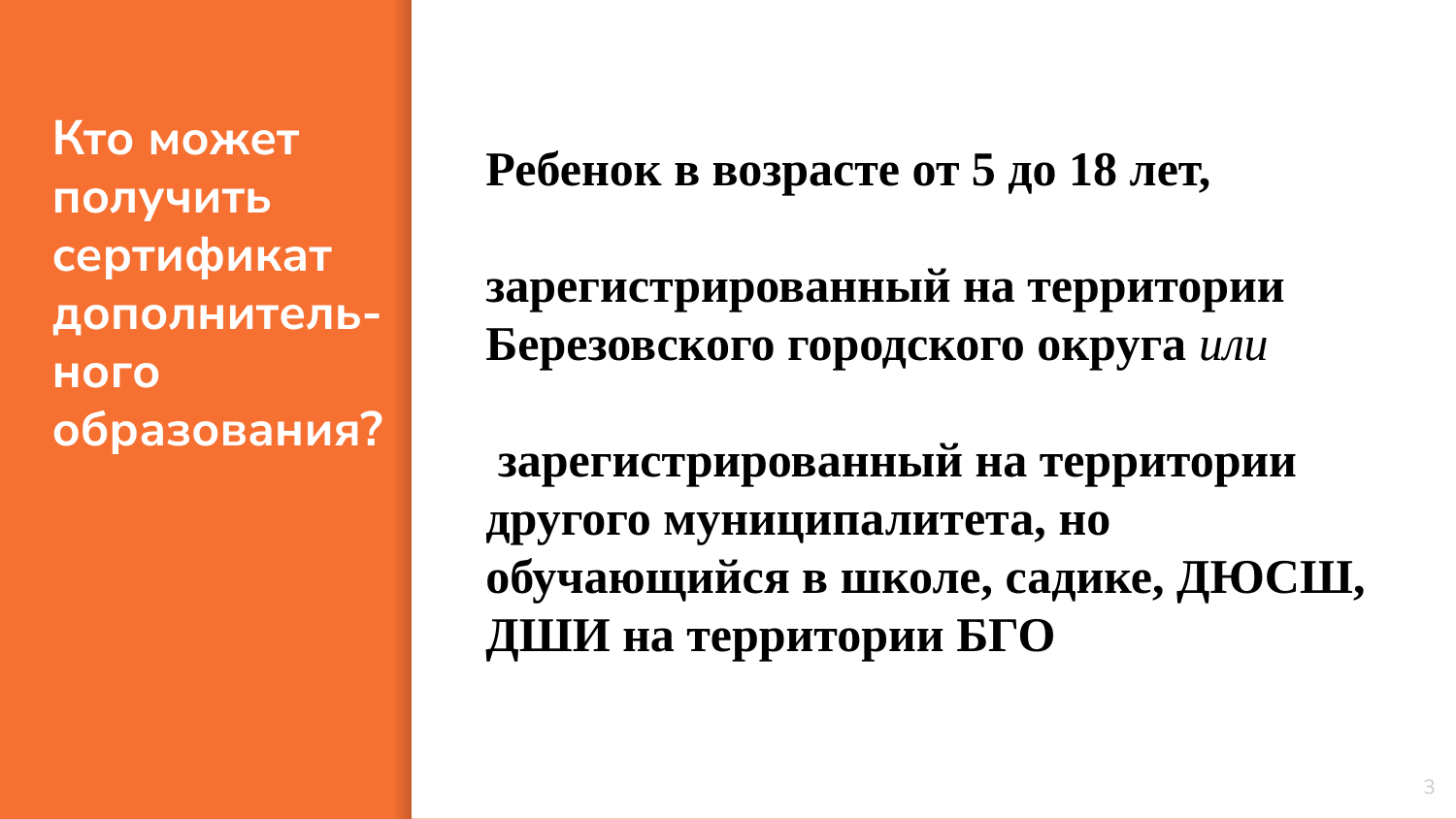

# Кто может получить сертификат дополнитель-ного образования?
Ребенок в возрасте от 5 до 18 лет,

зарегистрированный на территории Березовского городского округа или

 зарегистрированный на территории другого муниципалитета, но обучающийся в школе, садике, ДЮСШ, ДШИ на территории БГО

3